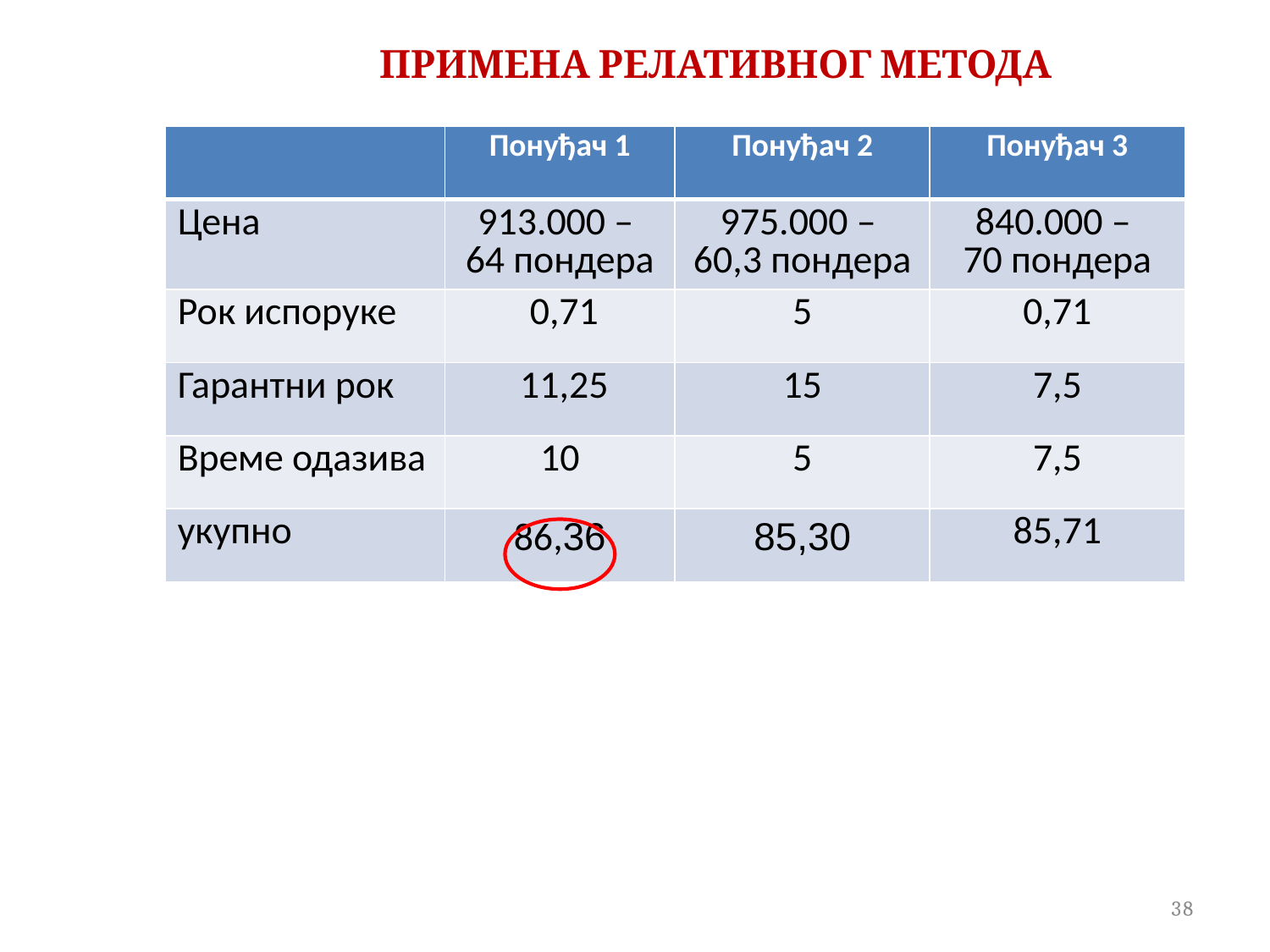

ПРИМЕНА РЕЛАТИВНОГ МЕТОДА

|  | Понуђач 1 | Понуђач 2 | Понуђач 3 |
| --- | --- | --- | --- |
| Цена | 913.000 – 64 пондера | 975.000 – 60,3 пондера | 840.000 – 70 пондера |
| Рок испоруке | 0,71 | 5 | 0,71 |
| Гарантни рок | 11,25 | 15 | 7,5 |
| Време одазива | 10 | 5 | 7,5 |
| укупно | 86,36 | 85,30 | 85,71 |

38